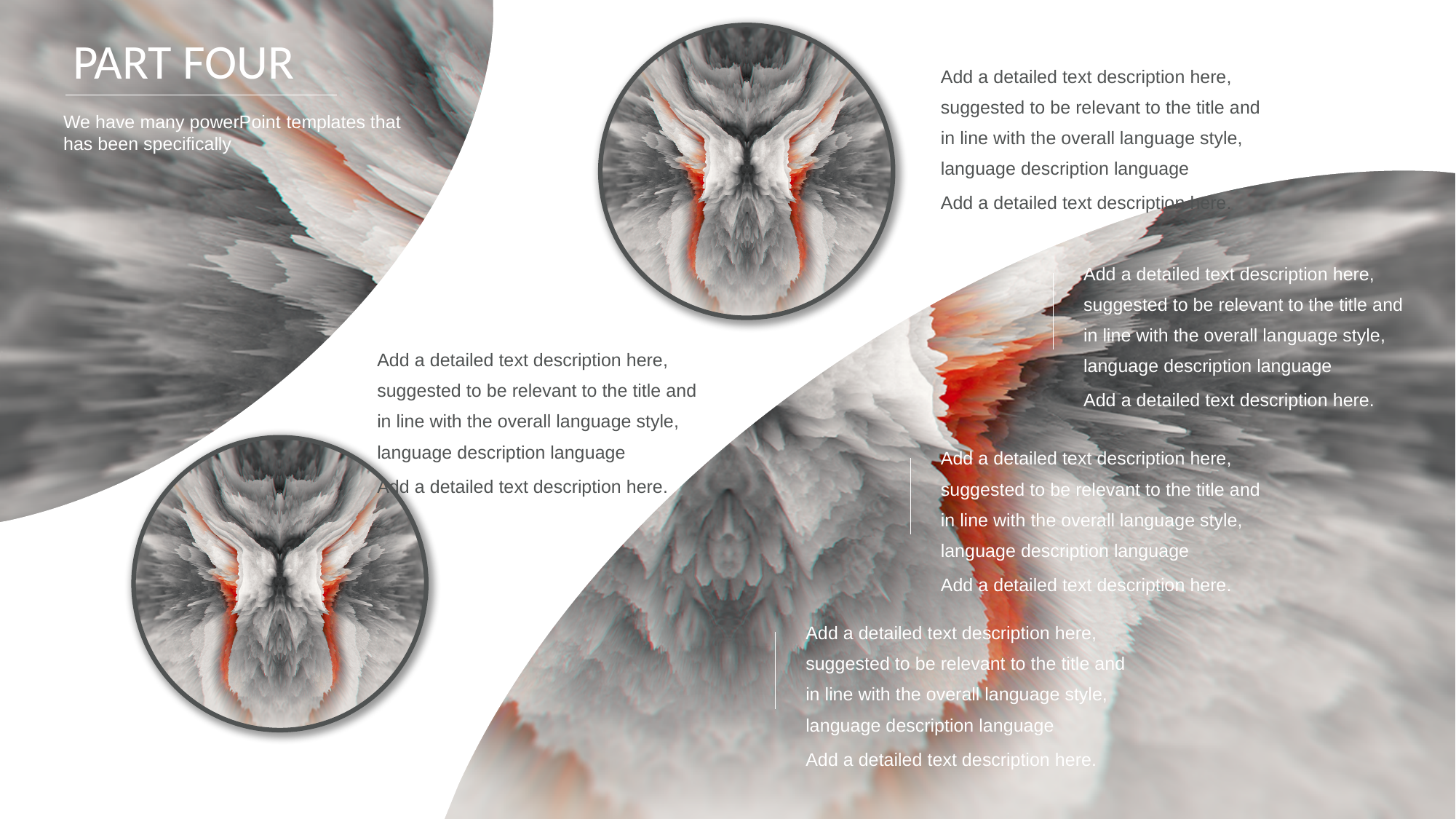

PART FOUR
We have many powerPoint templates that has been specifically

Add a detailed text description here, suggested to be relevant to the title and in line with the overall language style, language description language
Add a detailed text description here.
Add a detailed text description here, suggested to be relevant to the title and in line with the overall language style, language description language
Add a detailed text description here.
Add a detailed text description here, suggested to be relevant to the title and in line with the overall language style, language description language
Add a detailed text description here.
Add a detailed text description here, suggested to be relevant to the title and in line with the overall language style, language description language
Add a detailed text description here.

Add a detailed text description here, suggested to be relevant to the title and in line with the overall language style, language description language
Add a detailed text description here.